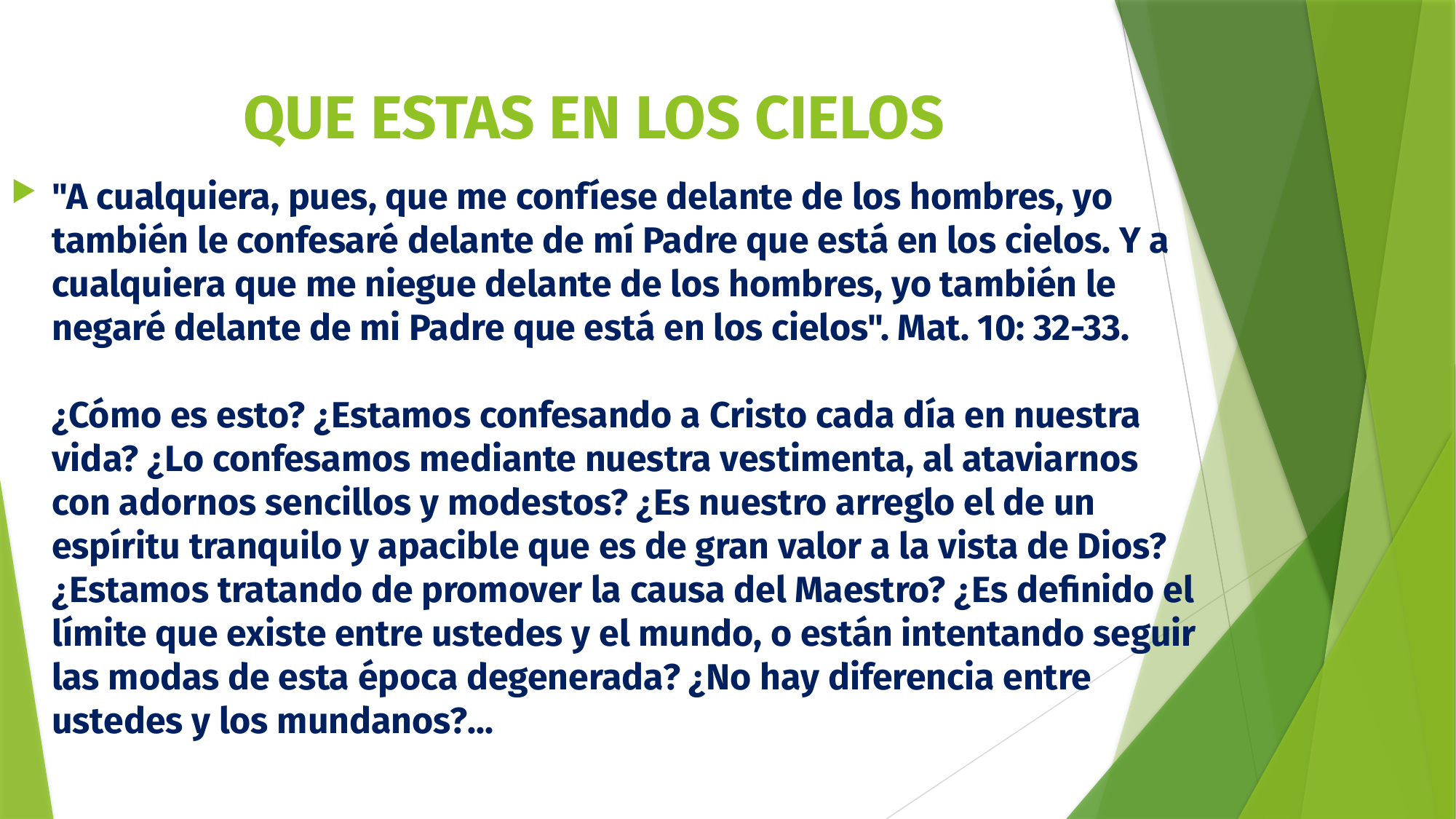

# QUE ESTAS EN LOS CIELOS
"A cualquiera, pues, que me confíese delante de los hombres, yo también le confesaré delante de mí Padre que está en los cielos. Y a cualquiera que me niegue delante de los hombres, yo también le negaré delante de mi Padre que está en los cielos". Mat. 10: 32-33.
¿Cómo es esto? ¿Estamos confesando a Cristo cada día en nuestra vida? ¿Lo confesamos mediante nuestra vestimenta, al ataviarnos con adornos sencillos y modestos? ¿Es nuestro arreglo el de un espíritu tranquilo y apacible que es de gran valor a la vista de Dios? ¿Estamos tratando de promover la causa del Maestro? ¿Es definido el límite que existe entre ustedes y el mundo, o están intentando seguir las modas de esta época degenerada? ¿No hay diferencia entre ustedes y los mundanos?...